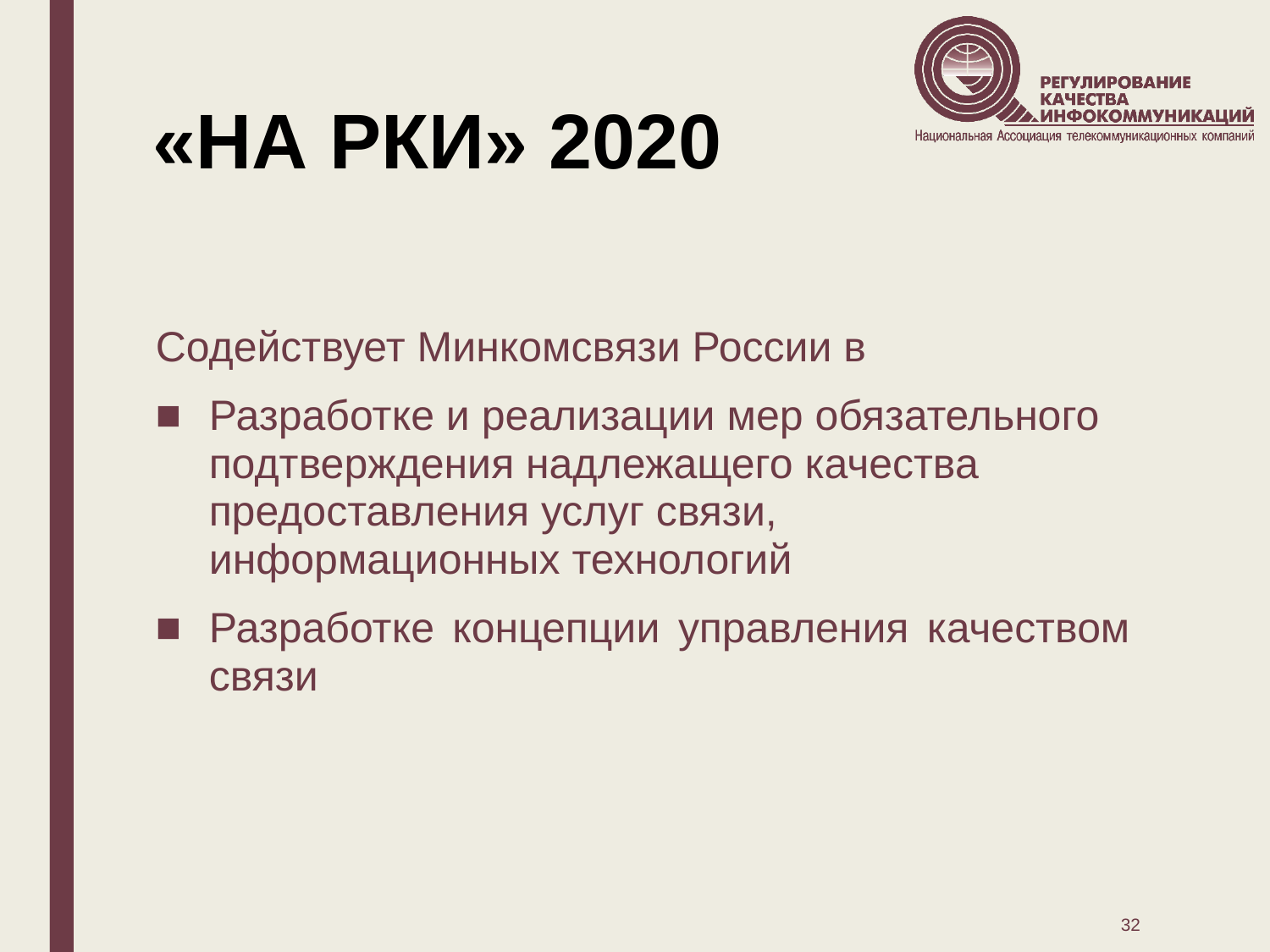

# «НА РКИ» 2020
Содействует Минкомсвязи России в
Разработке и реализации мер обязательного подтверждения надлежащего качества предоставления услуг связи, информационных технологий
Разработке концепции управления качеством связи
32